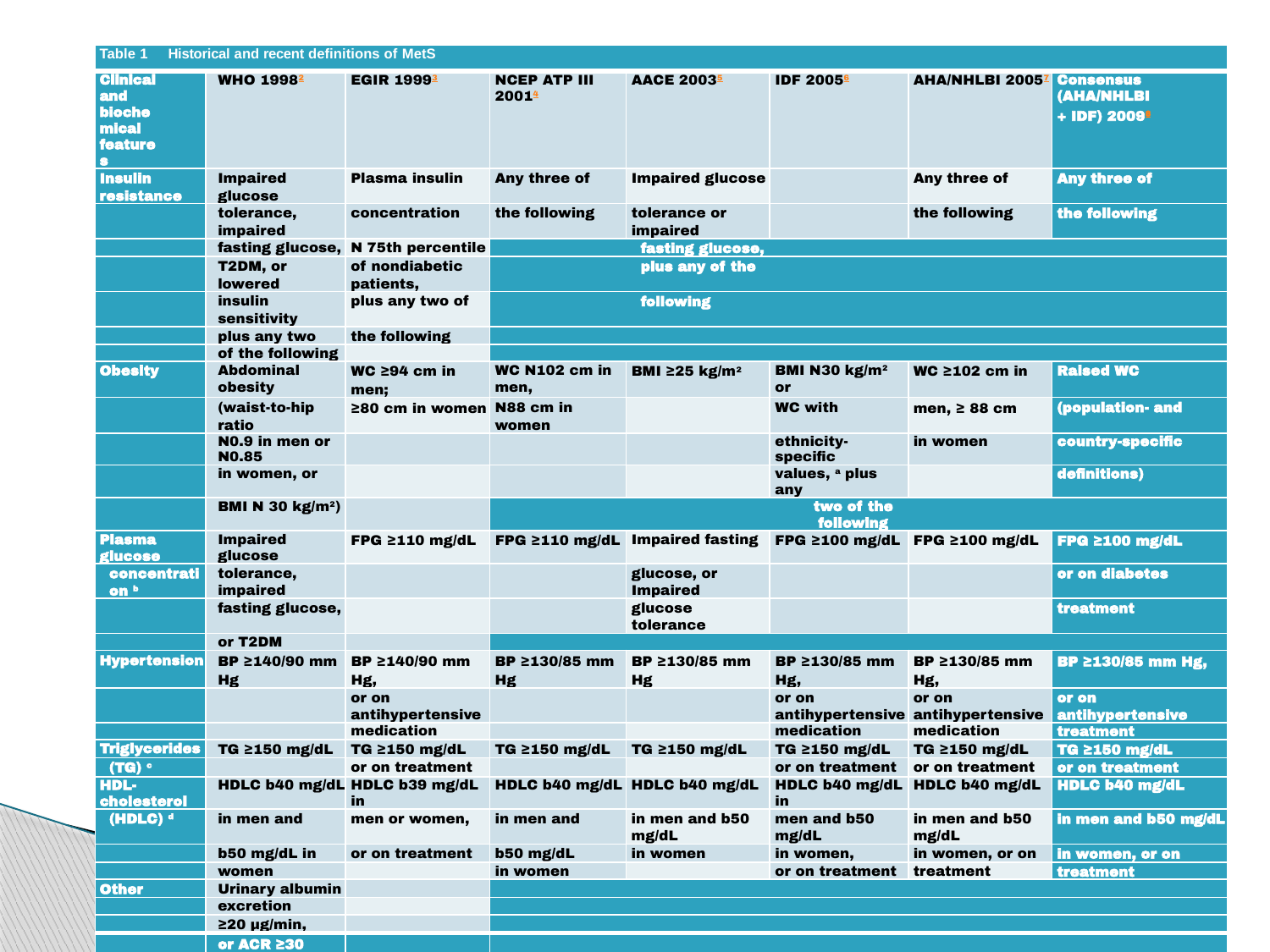

| Table 1 Historical and recent deﬁnitions of MetS |  |  |  |  |  |  |  |
| --- | --- | --- | --- | --- | --- | --- | --- |
| Clinical and biochemical features | WHO 19982 | EGIR 19993 | NCEP ATP III 20014 | AACE 20035 | IDF 20056 | AHA/NHLBI 20057 | Consensus (AHA/NHLBI + IDF) 20098 |
| Insulin resistance | Impaired glucose | Plasma insulin | Any three of | Impaired glucose |  | Any three of | Any three of |
|  | tolerance, impaired | concentration | the following | tolerance or impaired |  | the following | the following |
|  | fasting glucose, | N 75th percentile | fasting glucose, |  |  |  |  |
|  | T2DM, or lowered | of nondiabetic patients, | plus any of the |  |  |  |  |
|  | insulin sensitivity | plus any two of | following |  |  |  |  |
|  | plus any two | the following |  |  |  |  |  |
|  | of the following |  |  |  |  |  |  |
| Obesity | Abdominal obesity | WC ≥94 cm in men; | WC N102 cm in men, | BMI ≥25 kg/m2 | BMI N30 kg/m2 or | WC ≥102 cm in | Raised WC |
|  | (waist-to-hip ratio | ≥80 cm in women | N88 cm in women |  | WC with | men, ≥ 88 cm | (population- and |
|  | N0.9 in men or N0.85 |  |  |  | ethnicity-speciﬁc | in women | country-speciﬁc |
|  | in women, or |  |  |  | values, a plus any |  | deﬁnitions) |
|  | BMI N 30 kg/m2) |  | two of the following |  |  |  |  |
| Plasma glucose | Impaired glucose | FPG ≥110 mg/dL | FPG ≥110 mg/dL | Impaired fasting | FPG ≥100 mg/dL | FPG ≥100 mg/dL | FPG ≥100 mg/dL |
| concentration b | tolerance, impaired |  |  | glucose, or Impaired |  |  | or on diabetes |
|  | fasting glucose, |  |  | glucose tolerance |  |  | treatment |
|  | or T2DM |  |  |  |  |  |  |
| Hypertension | BP ≥140/90 mm Hg | BP ≥140/90 mm Hg, | BP ≥130/85 mm Hg | BP ≥130/85 mm Hg | BP ≥130/85 mm Hg, | BP ≥130/85 mm Hg, | BP ≥130/85 mm Hg, |
|  |  | or on antihypertensive |  |  | or on antihypertensive | or on antihypertensive | or on antihypertensive |
|  |  | medication |  |  | medication | medication | treatment |
| Triglycerides | TG ≥150 mg/dL | TG ≥150 mg/dL | TG ≥150 mg/dL | TG ≥150 mg/dL | TG ≥150 mg/dL | TG ≥150 mg/dL | TG ≥150 mg/dL |
| (TG) c |  | or on treatment |  |  | or on treatment | or on treatment | or on treatment |
| HDL-cholesterol | HDLC b40 mg/dL | HDLC b39 mg/dL in | HDLC b40 mg/dL | HDLC b40 mg/dL | HDLC b40 mg/dL in | HDLC b40 mg/dL | HDLC b40 mg/dL |
| (HDLC) d | in men and | men or women, | in men and | in men and b50 mg/dL | men and b50 mg/dL | in men and b50 mg/dL | in men and b50 mg/dL |
|  | b50 mg/dL in | or on treatment | b50 mg/dL | in women | in women, | in women, or on | in women, or on |
|  | women |  | in women |  | or on treatment | treatment | treatment |
| Other | Urinary albumin |  |  |  |  |  |  |
|  | excretion |  |  |  |  |  |  |
|  | ≥20 μg/min, |  |  |  |  |  |  |
|  | or ACR ≥30 mg/g |  |  |  |  |  |  |